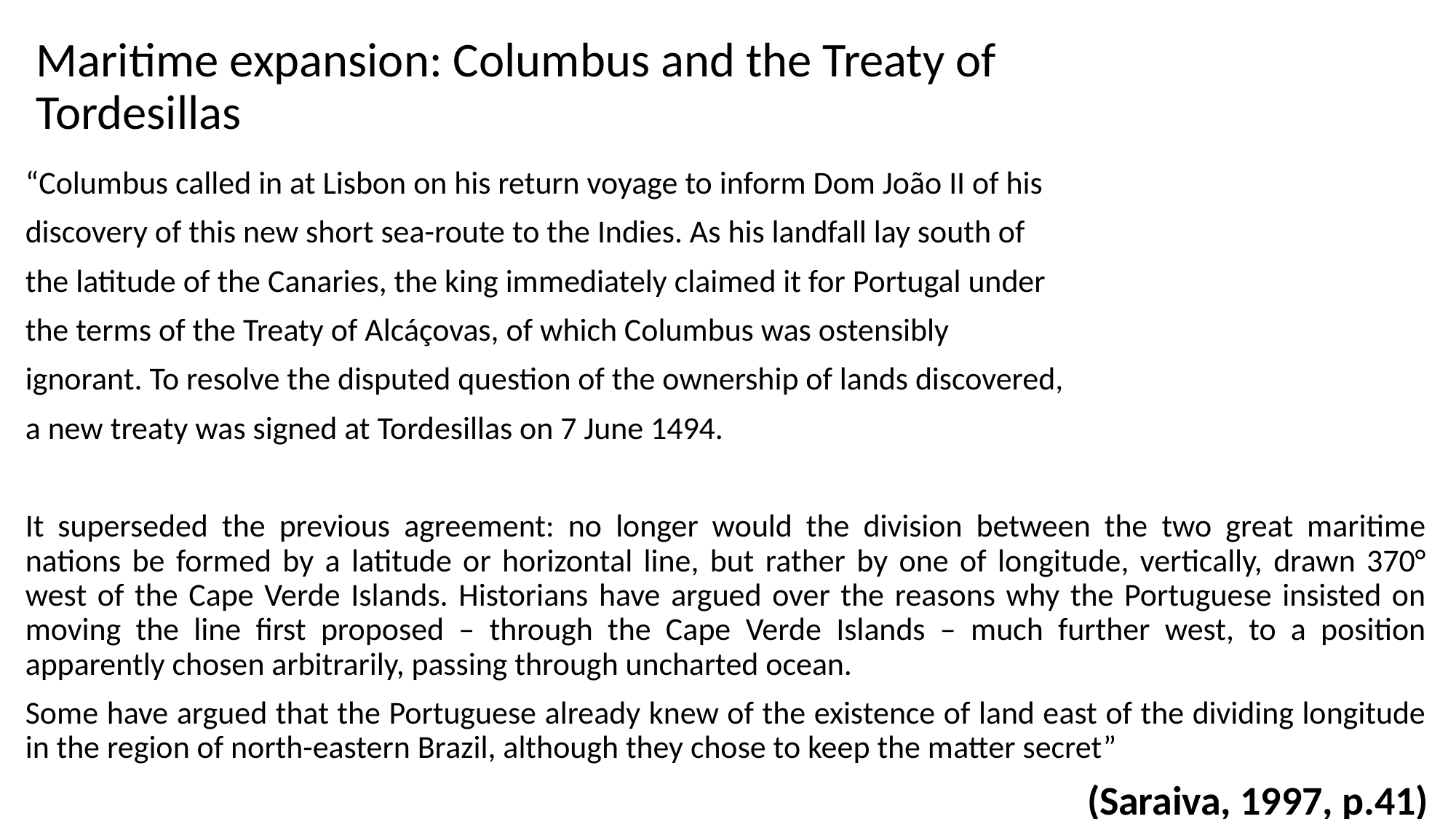

# Maritime expansion: Columbus and the Treaty of Tordesillas

“Columbus called in at Lisbon on his return voyage to inform Dom João II of his
discovery of this new short sea-route to the Indies. As his landfall lay south of
the latitude of the Canaries, the king immediately claimed it for Portugal under
the terms of the Treaty of Alcáçovas, of which Columbus was ostensibly
ignorant. To resolve the disputed question of the ownership of lands discovered,
a new treaty was signed at Tordesillas on 7 June 1494.

It superseded the previous agreement: no longer would the division between the two great maritime nations be formed by a latitude or horizontal line, but rather by one of longitude, vertically, drawn 370° west of the Cape Verde Islands. Historians have argued over the reasons why the Portuguese insisted on moving the line first proposed – through the Cape Verde Islands – much further west, to a position apparently chosen arbitrarily, passing through uncharted ocean.
Some have argued that the Portuguese already knew of the existence of land east of the dividing longitude in the region of north-eastern Brazil, although they chose to keep the matter secret”
(Saraiva, 1997, p.41)